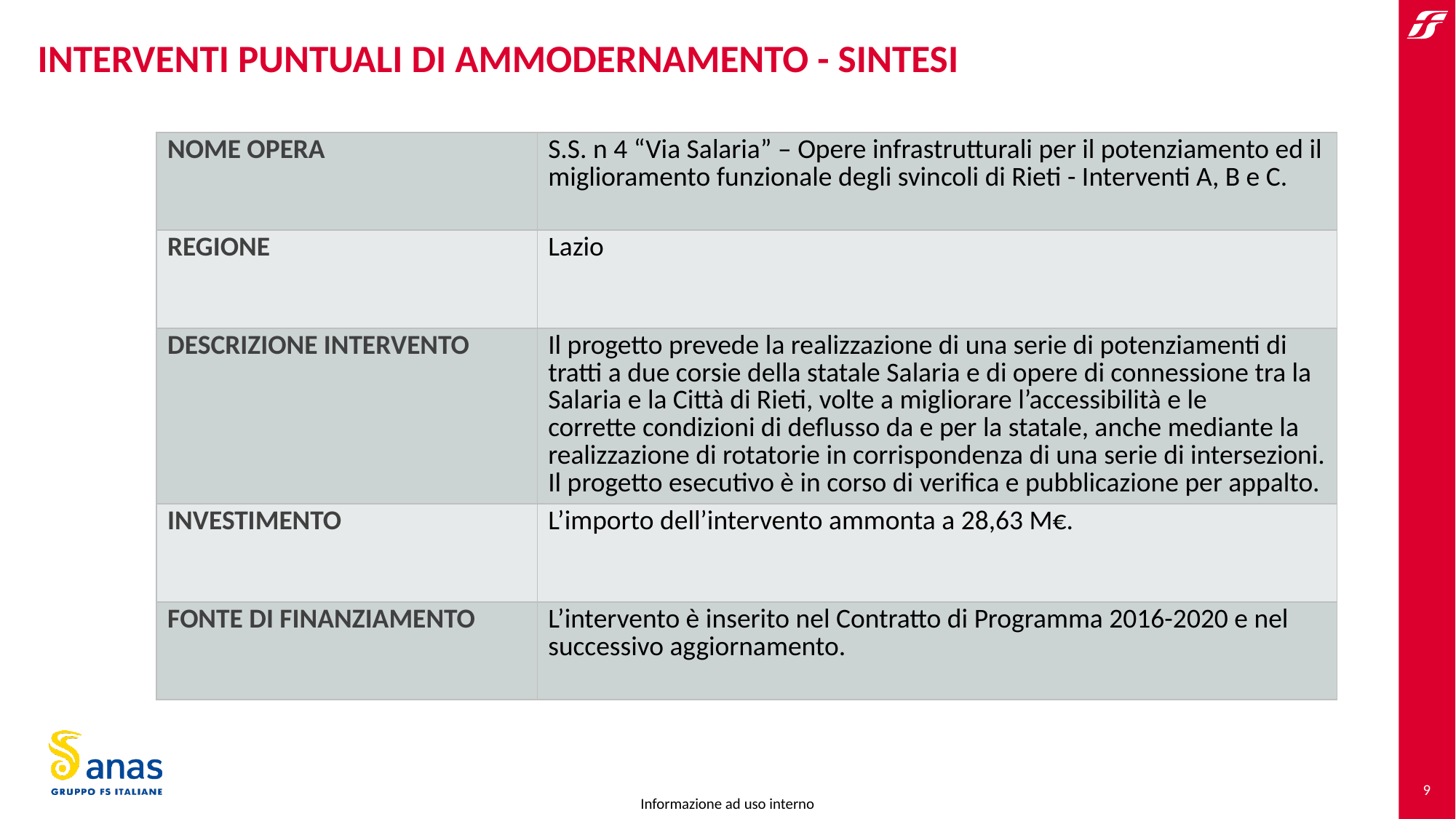

# INTERVENTI PUNTUALI DI AMMODERNAMENTO - SINTESI
| NOME OPERA | S.S. n 4 “Via Salaria” – Opere infrastrutturali per il potenziamento ed il miglioramento funzionale degli svincoli di Rieti - Interventi A, B e C. |
| --- | --- |
| REGIONE | Lazio |
| DESCRIZIONE INTERVENTO | Il progetto prevede la realizzazione di una serie di potenziamenti di tratti a due corsie della statale Salaria e di opere di connessione tra la Salaria e la Città di Rieti, volte a migliorare l’accessibilità e le corrette condizioni di deflusso da e per la statale, anche mediante la realizzazione di rotatorie in corrispondenza di una serie di intersezioni. Il progetto esecutivo è in corso di verifica e pubblicazione per appalto. |
| INVESTIMENTO | L’importo dell’intervento ammonta a 28,63 M€. |
| FONTE DI FINANZIAMENTO | L’intervento è inserito nel Contratto di Programma 2016-2020 e nel successivo aggiornamento. |